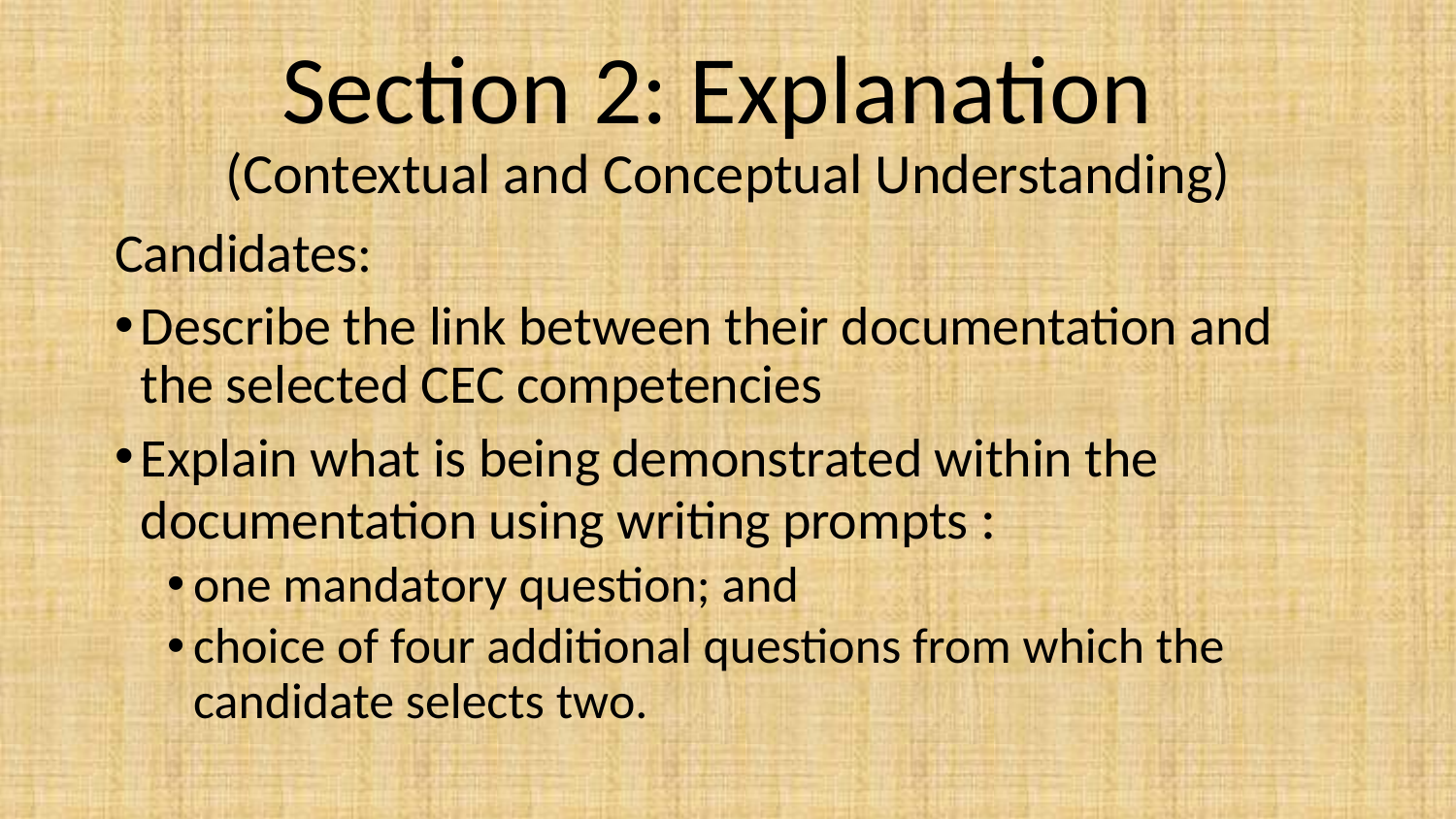

# Section 2: Explanation (Contextual and Conceptual Understanding)
Candidates:
Describe the link between their documentation and the selected CEC competencies
Explain what is being demonstrated within the documentation using writing prompts :
one mandatory question; and
choice of four additional questions from which the candidate selects two.